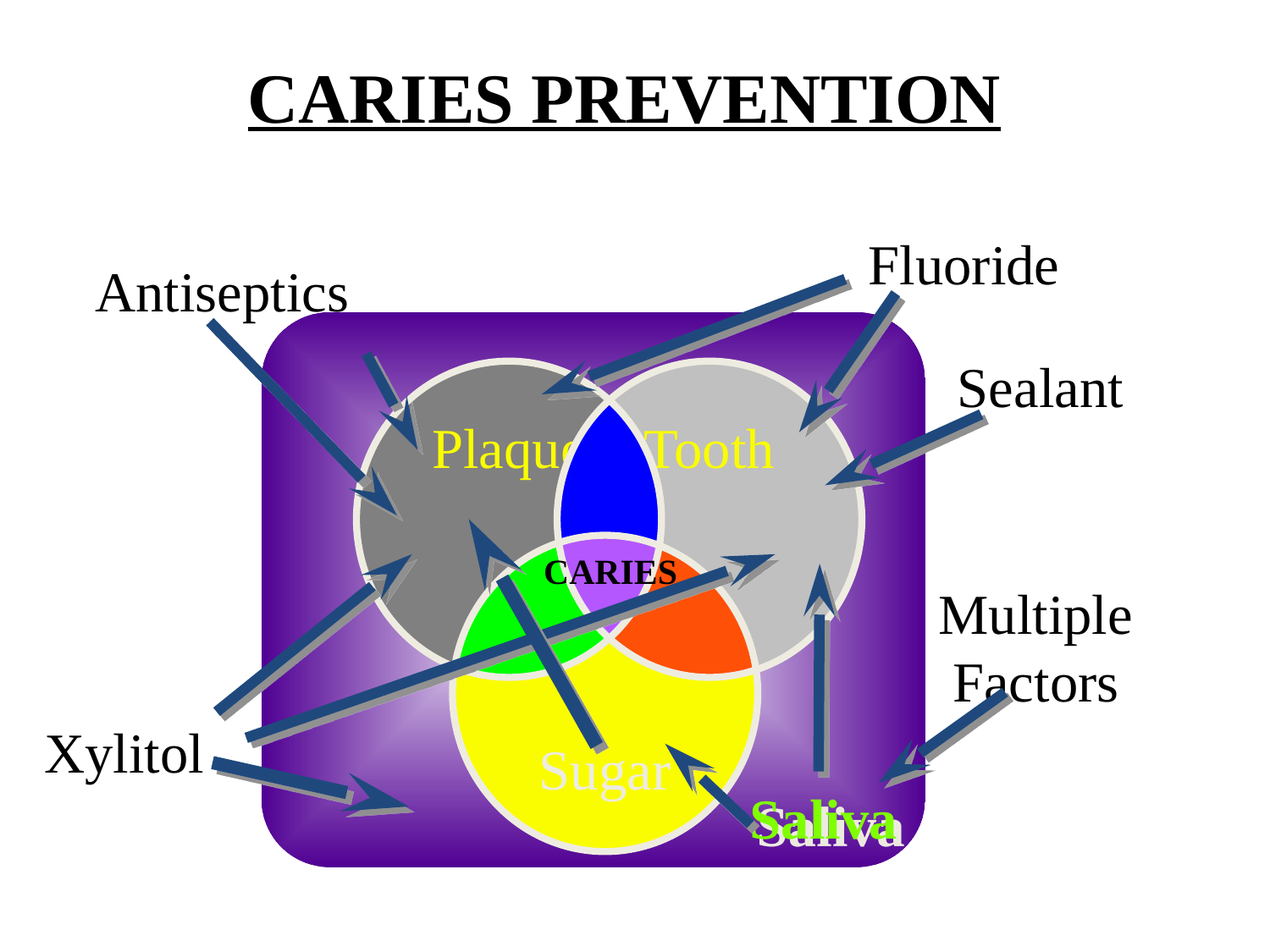

CARIES PREVENTION
Fluoride
Antiseptics

Sealant

Plaque
Tooth

Sugar

CARIES

Multiple
Factors

Xylitol

Saliva